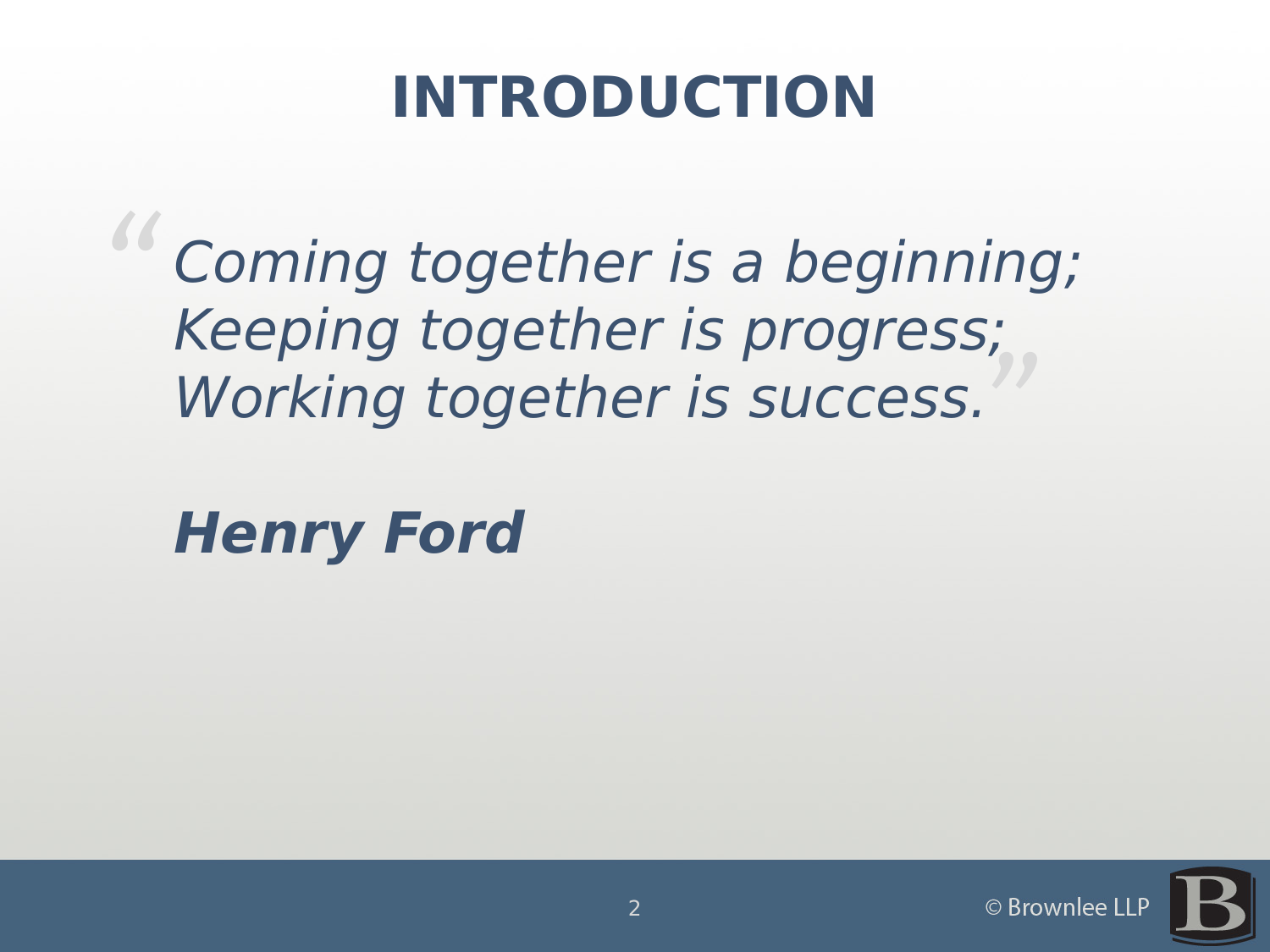

# INTRODUCTION

“

Coming together is a beginning;
Keeping together is progress;
Working together is success.

Henry Ford

”

2